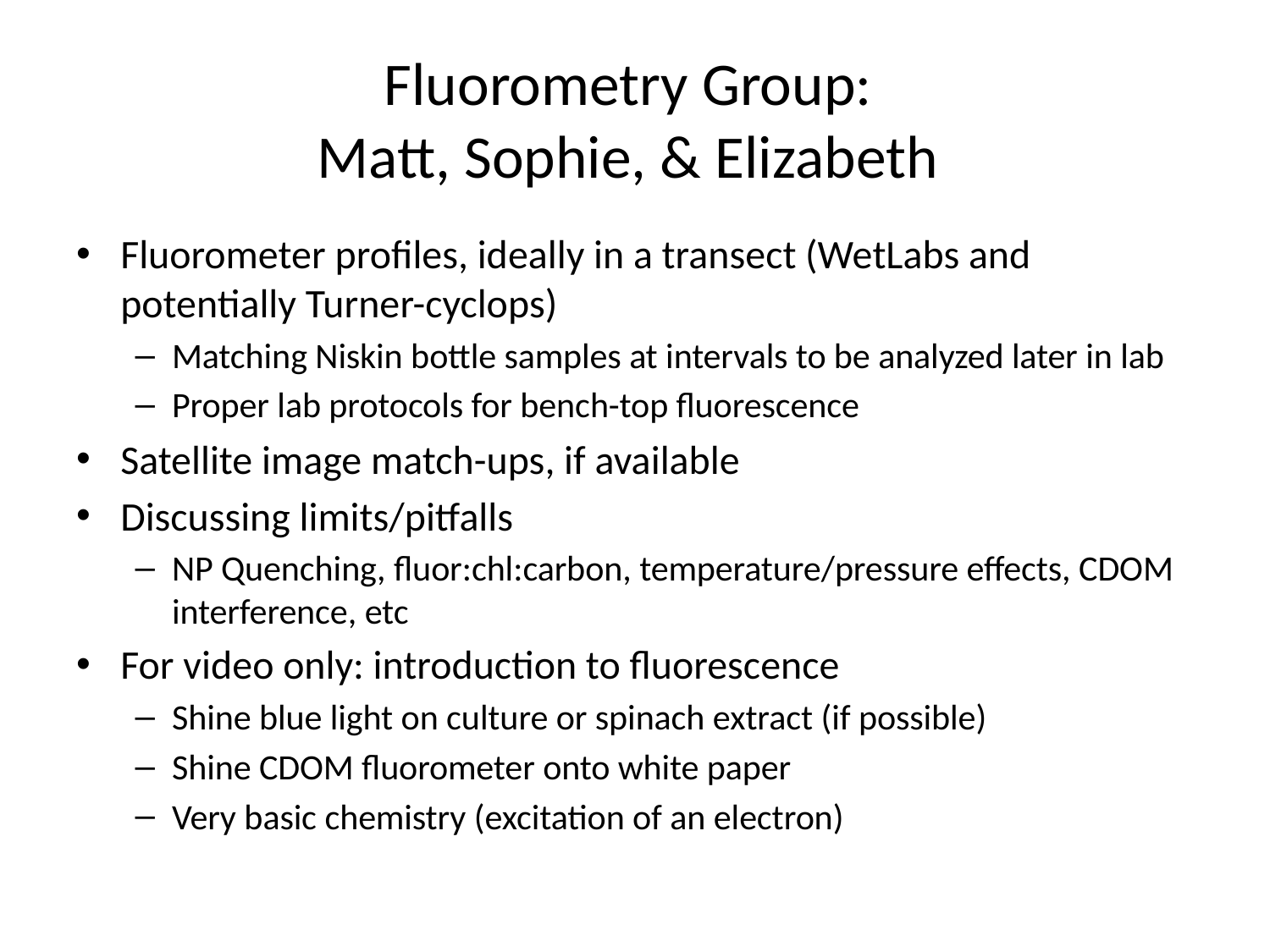

# Fluorometry Group: Matt, Sophie, & Elizabeth
Fluorometer profiles, ideally in a transect (WetLabs and potentially Turner-cyclops)
Matching Niskin bottle samples at intervals to be analyzed later in lab
Proper lab protocols for bench-top fluorescence
Satellite image match-ups, if available
Discussing limits/pitfalls
NP Quenching, fluor:chl:carbon, temperature/pressure effects, CDOM interference, etc
For video only: introduction to fluorescence
Shine blue light on culture or spinach extract (if possible)
Shine CDOM fluorometer onto white paper
Very basic chemistry (excitation of an electron)